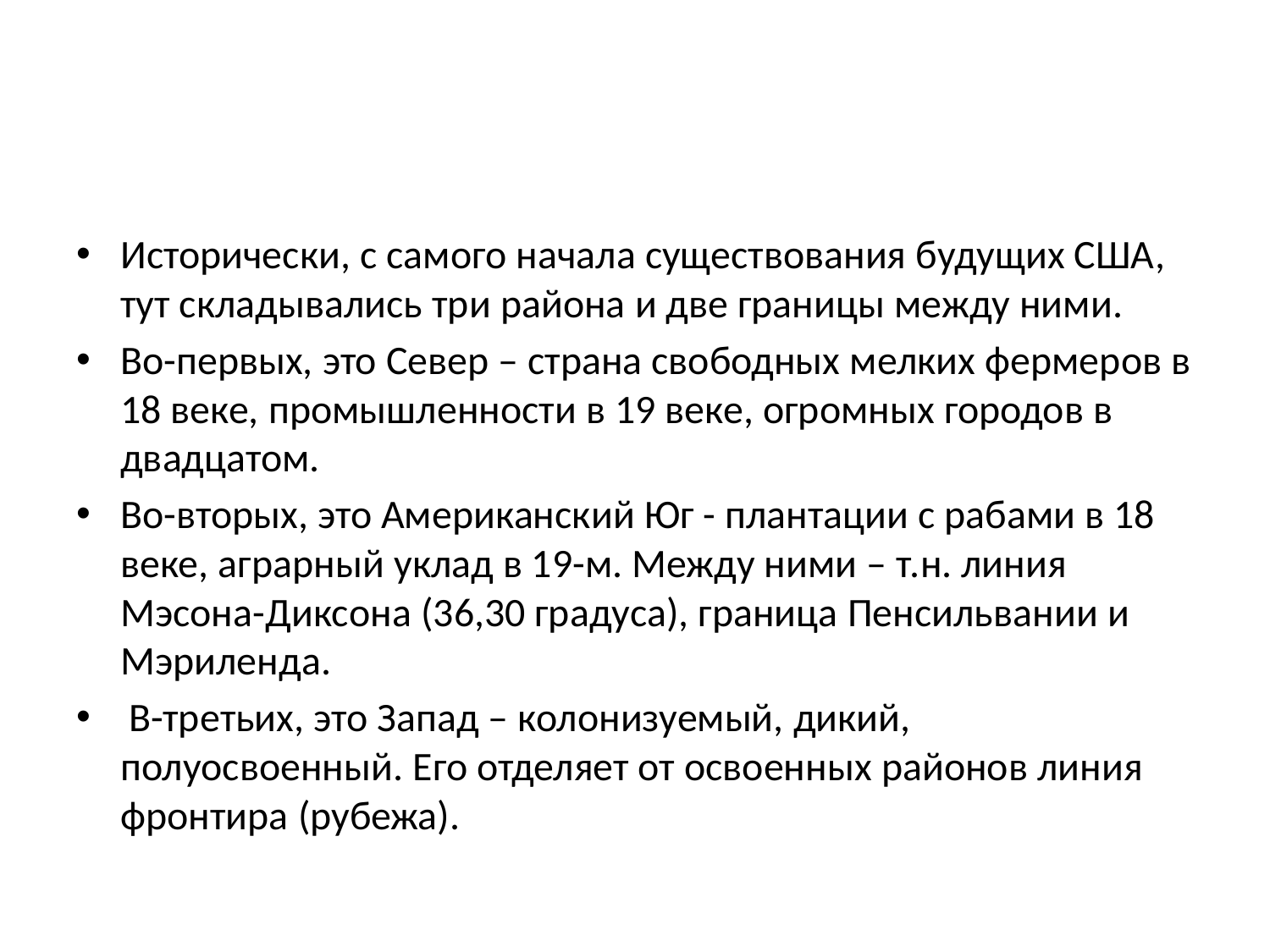

#
Исторически, с самого начала существования будущих США, тут складывались три района и две границы между ними.
Во-первых, это Север – страна свободных мелких фермеров в 18 веке, промышленности в 19 веке, огромных городов в двадцатом.
Во-вторых, это Американский Юг - плантации с рабами в 18 веке, аграрный уклад в 19-м. Между ними – т.н. линия Мэсона-Диксона (36,30 градуса), граница Пенсильвании и Мэриленда.
 В-третьих, это Запад – колонизуемый, дикий, полуосвоенный. Его отделяет от освоенных районов линия фронтира (рубежа).